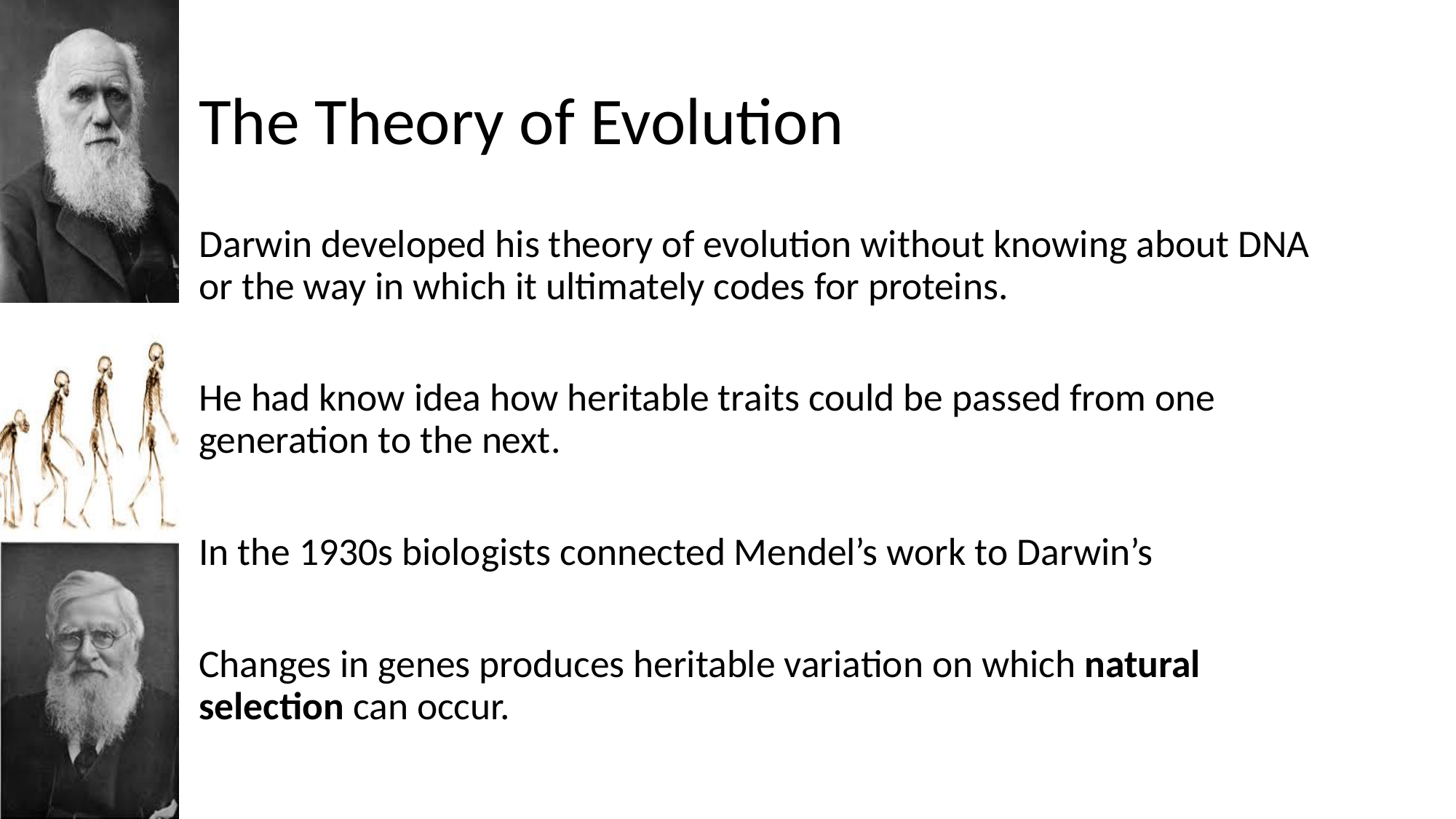

# The Theory of Evolution
Darwin developed his theory of evolution without knowing about DNA or the way in which it ultimately codes for proteins.

He had know idea how heritable traits could be passed from one generation to the next.

In the 1930s biologists connected Mendel’s work to Darwin’s

Changes in genes produces heritable variation on which natural selection can occur.